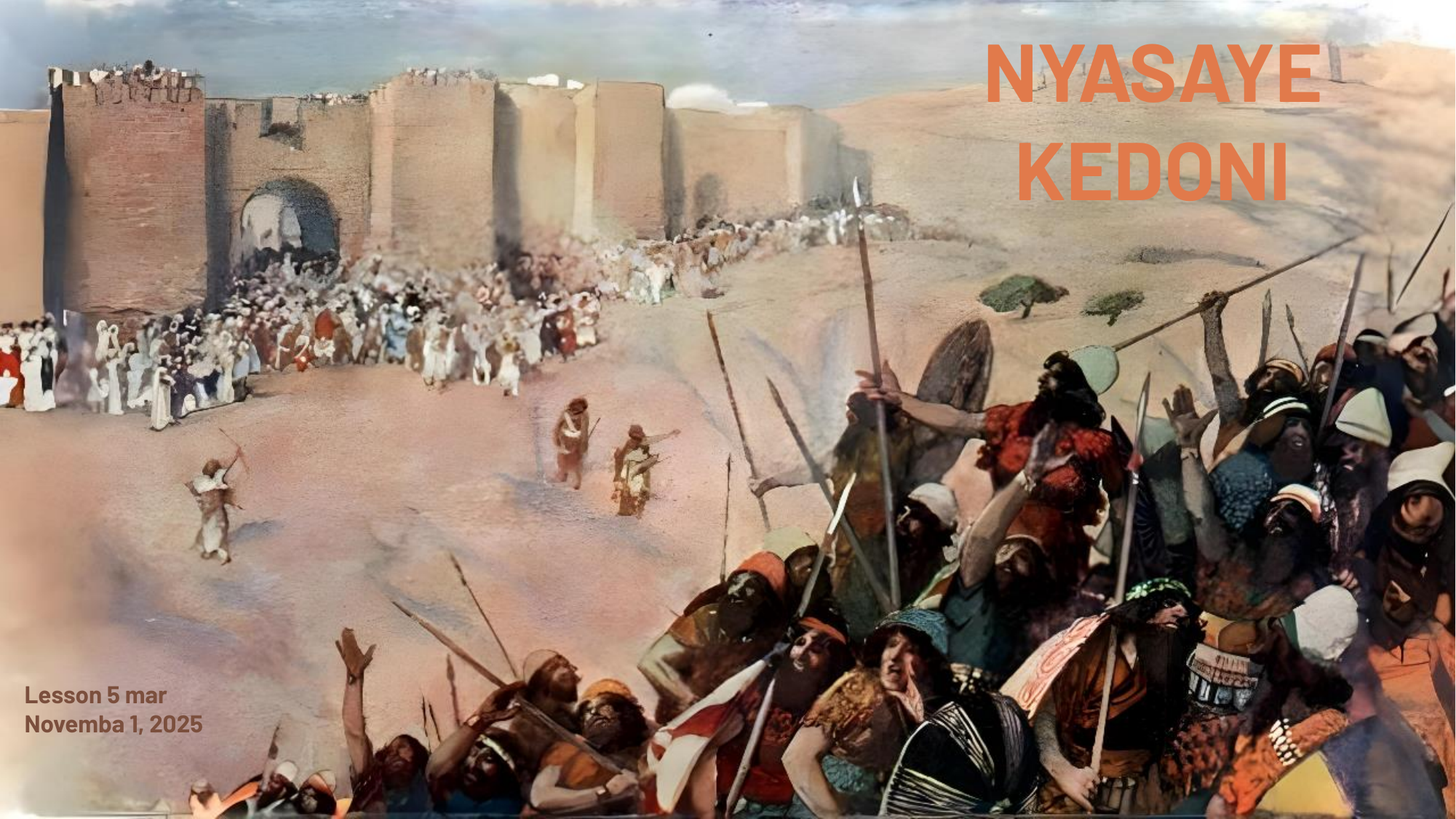

NYASAYE KEDONI
Lesson 5 mar Novemba 1, 2025